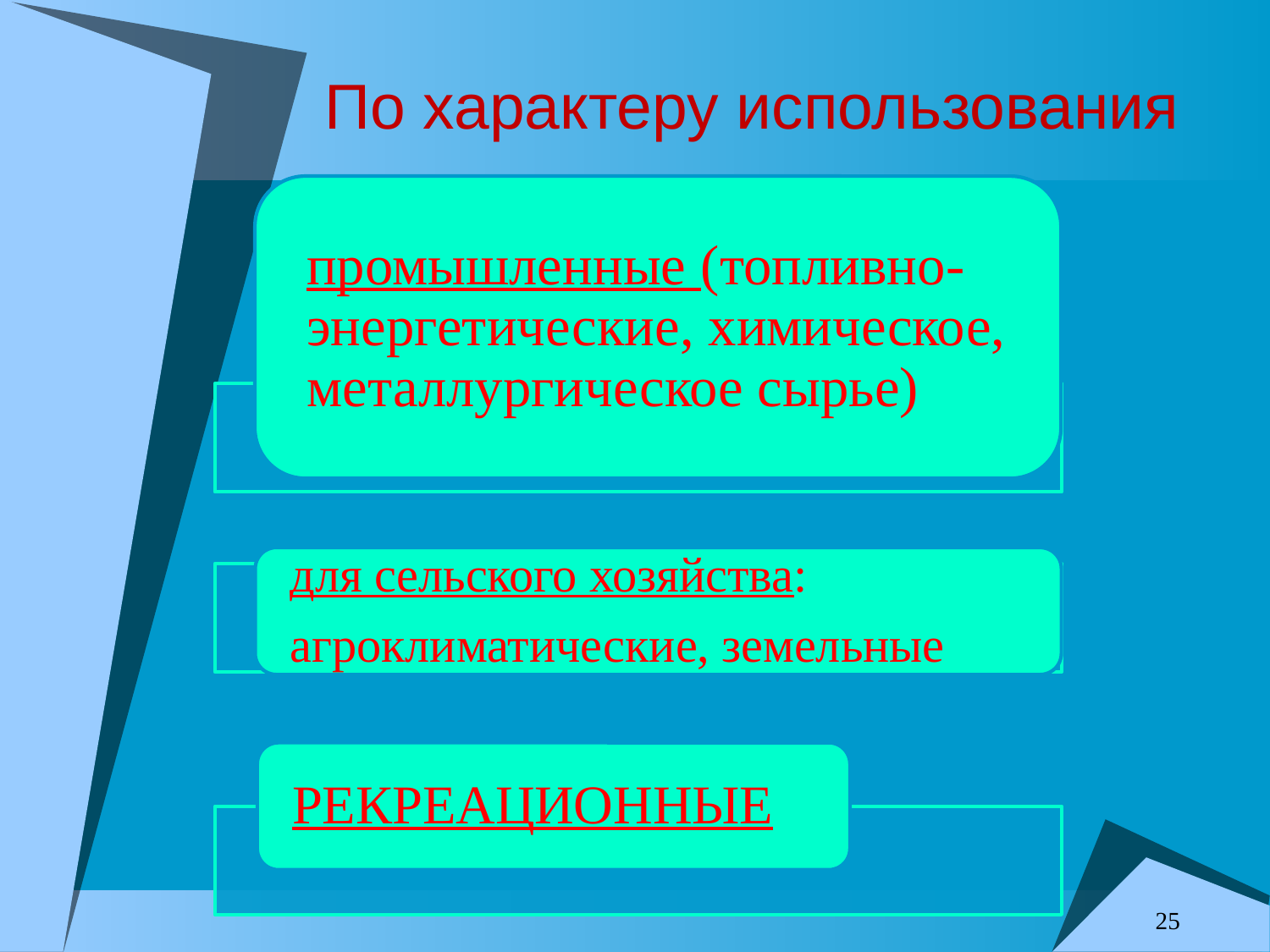

# По характеру использования
промышленные (топливно-энергетические, химическое, металлургическое сырье)
для сельского хозяйства:
агроклиматические, земельные
РЕКРЕАЦИОННЫЕ

25